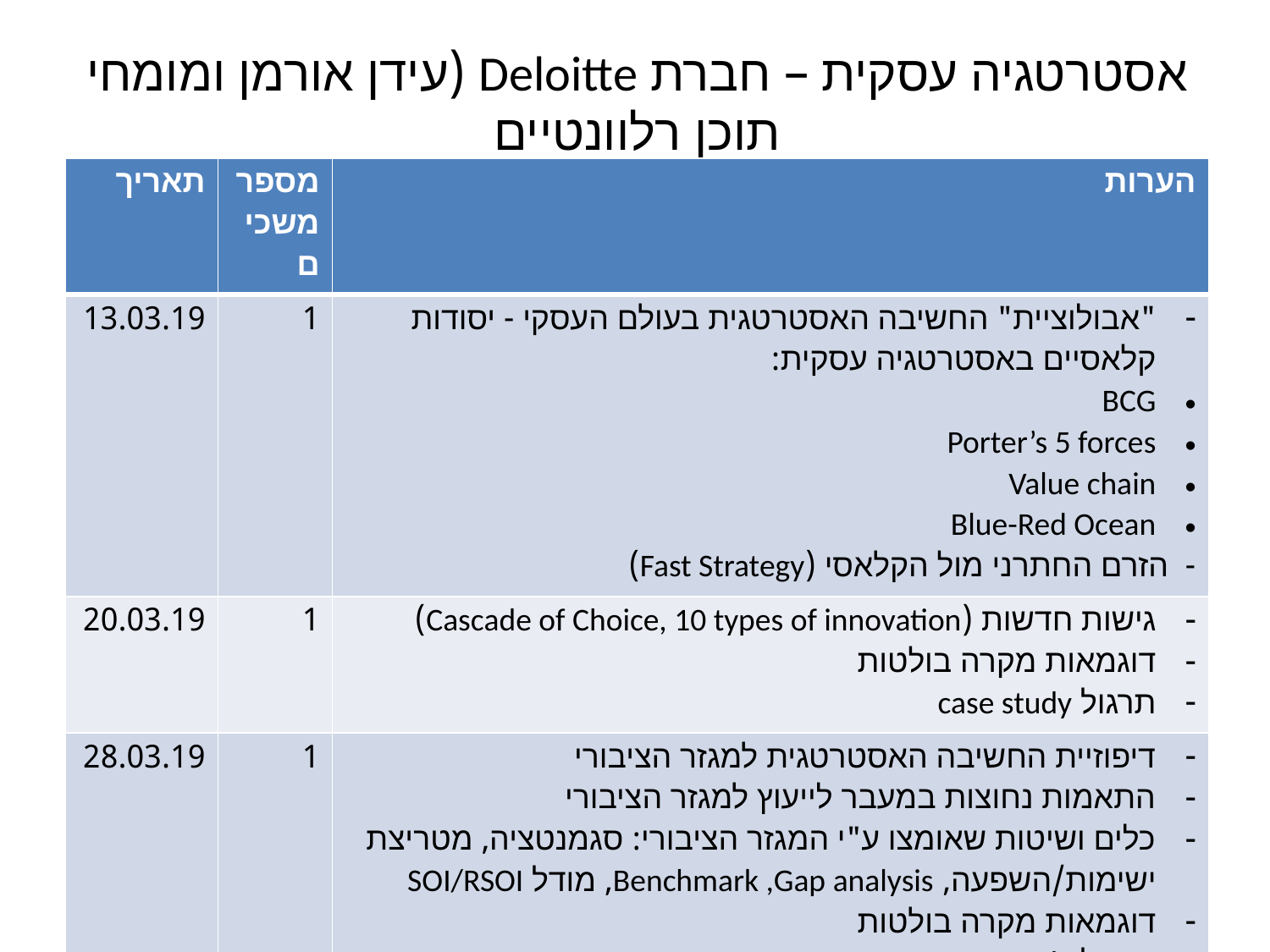

# אסטרטגיה עסקית – חברת Deloitte (עידן אורמן ומומחי תוכן רלוונטיים
| תאריך | מספר משכים | הערות |
| --- | --- | --- |
| 13.03.19 | 1 | "אבולוציית" החשיבה האסטרטגית בעולם העסקי - יסודות קלאסיים באסטרטגיה עסקית: BCG Porter’s 5 forces Value chain Blue-Red Ocean - הזרם החתרני מול הקלאסי (Fast Strategy) |
| 20.03.19 | 1 | גישות חדשות (Cascade of Choice, 10 types of innovation) דוגמאות מקרה בולטות תרגול case study |
| 28.03.19 | 1 | דיפוזיית החשיבה האסטרטגית למגזר הציבורי התאמות נחוצות במעבר לייעוץ למגזר הציבורי כלים ושיטות שאומצו ע"י המגזר הציבורי: סגמנטציה, מטריצת ישימות/השפעה, Benchmark ,Gap analysis, מודל SOI/RSOI דוגמאות מקרה בולטות תרגול case study |
19